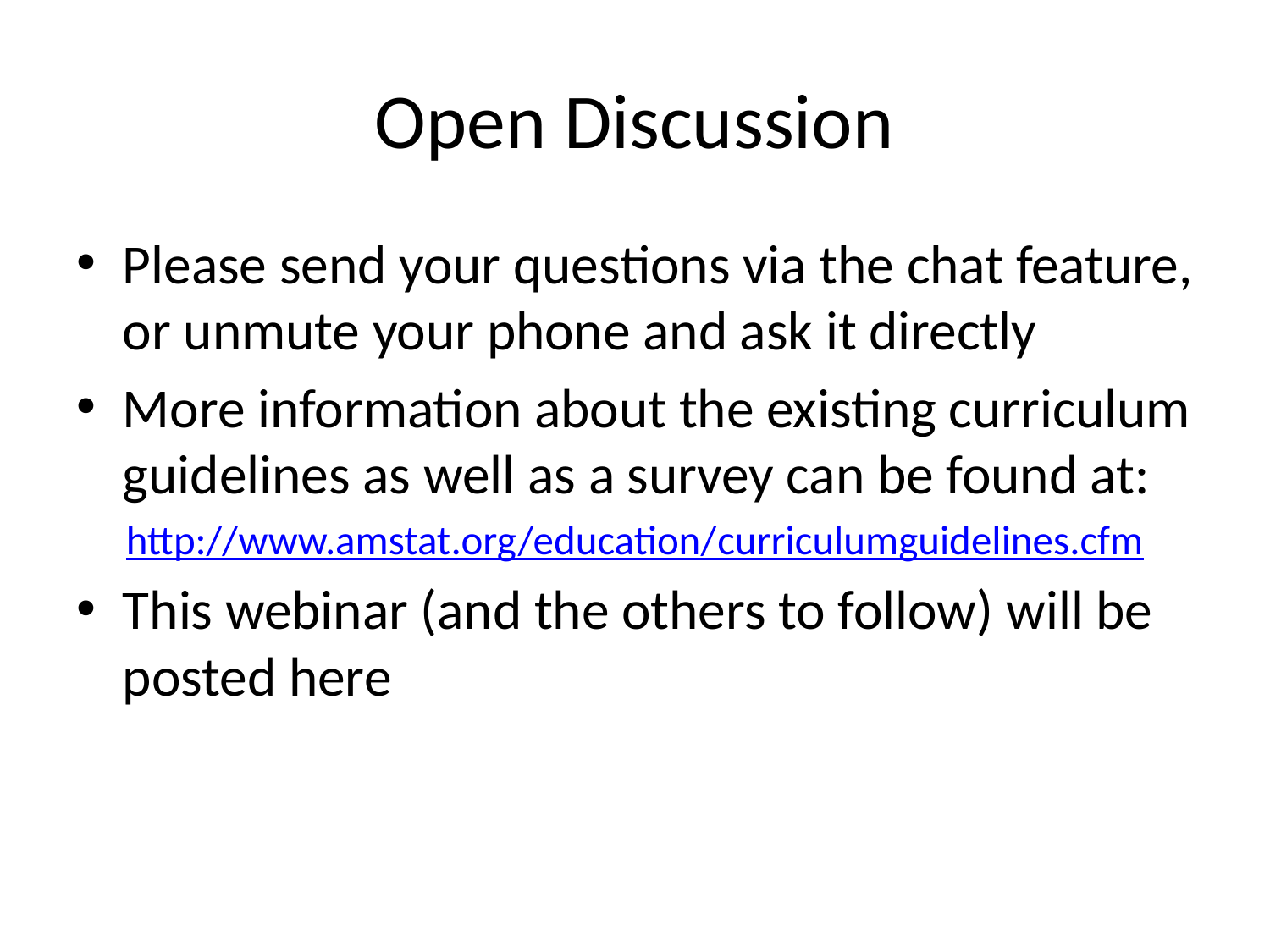

# Open Discussion
Please send your questions via the chat feature, or unmute your phone and ask it directly
More information about the existing curriculum guidelines as well as a survey can be found at:
http://www.amstat.org/education/curriculumguidelines.cfm
This webinar (and the others to follow) will be posted here